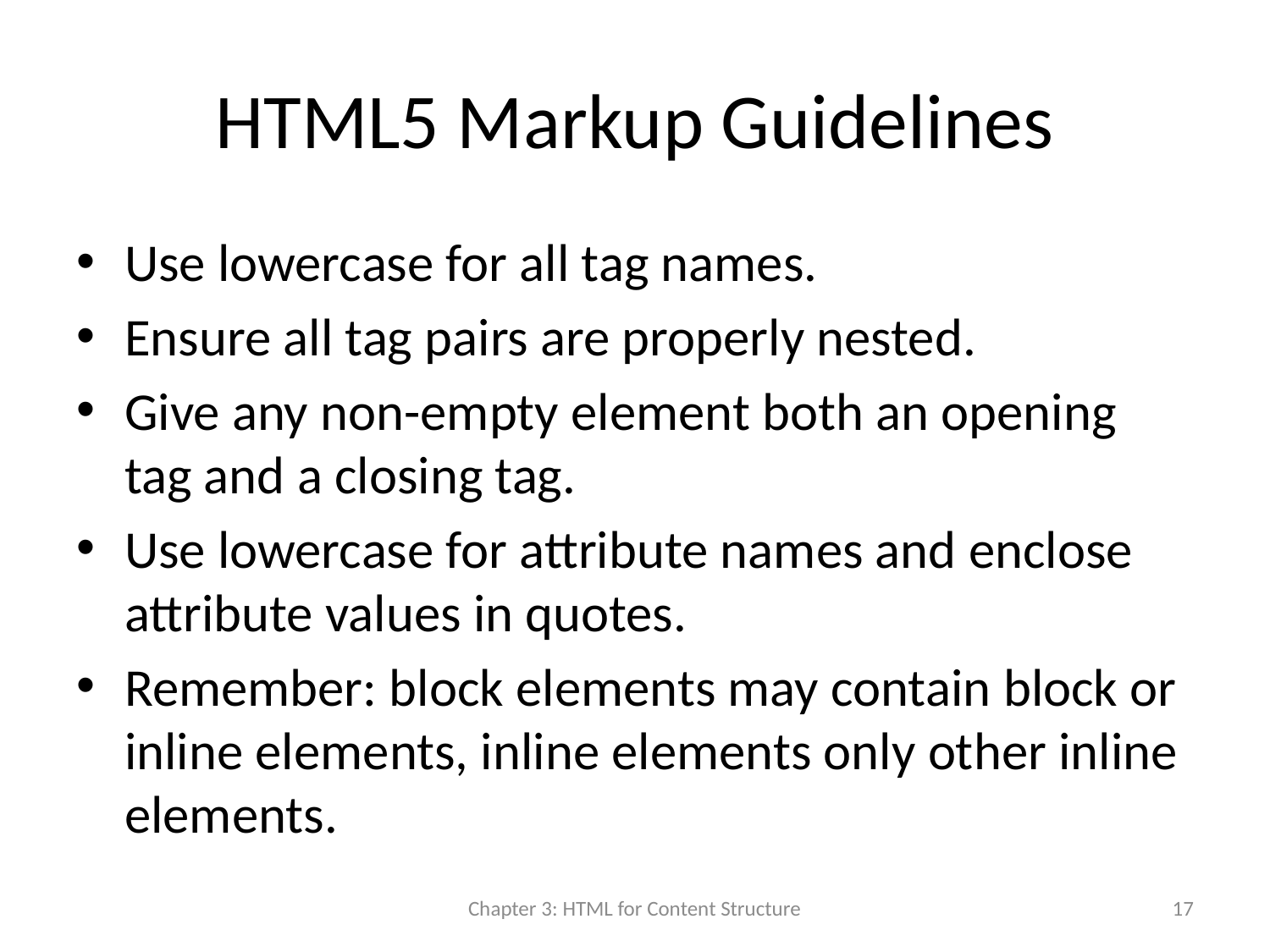

# HTML5 Markup Guidelines
Use lowercase for all tag names.
Ensure all tag pairs are properly nested.
Give any non-empty element both an opening tag and a closing tag.
Use lowercase for attribute names and enclose attribute values in quotes.
Remember: block elements may contain block or inline elements, inline elements only other inline elements.

Chapter 3: HTML for Content Structure
17